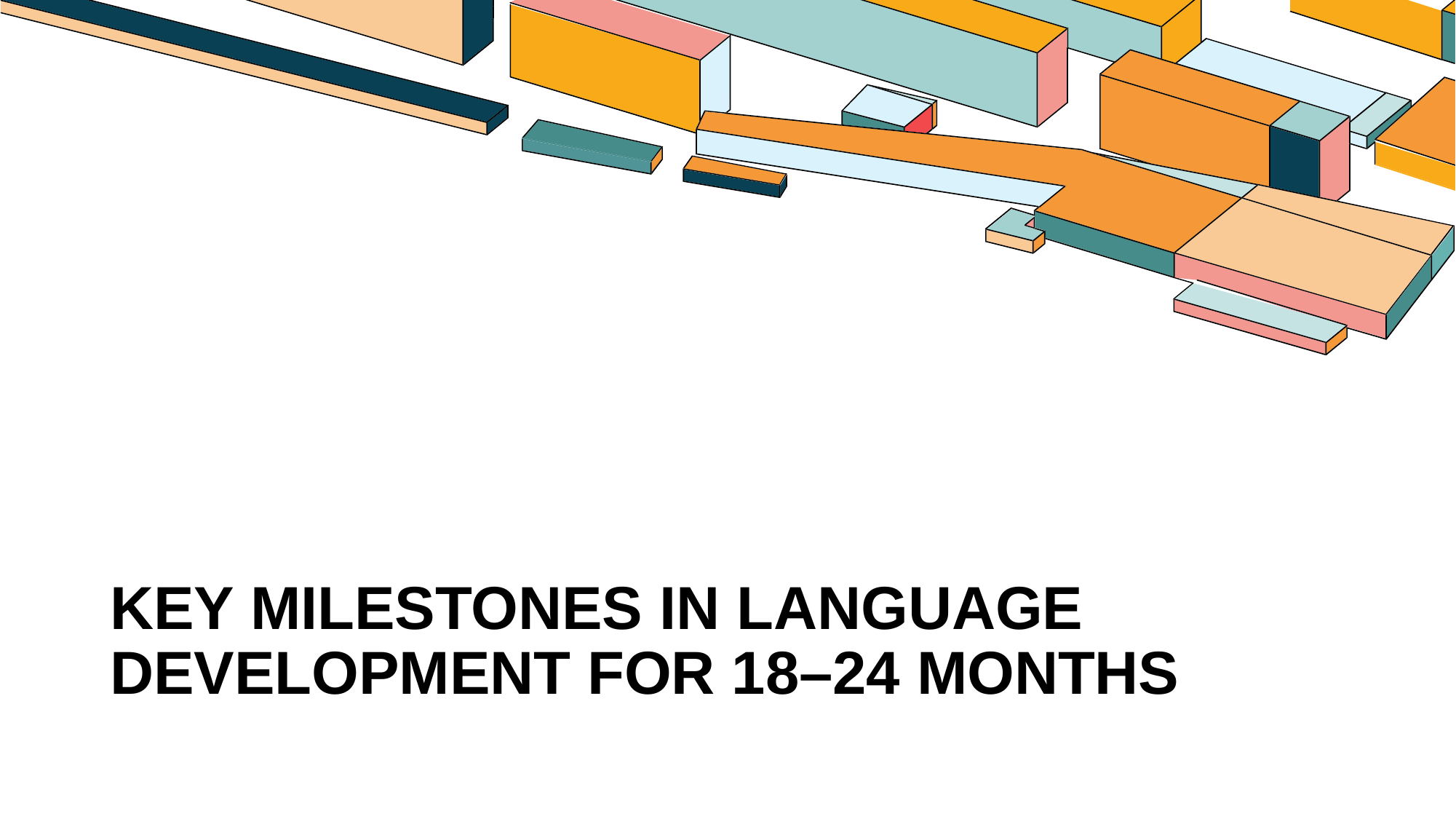

# Key Milestones in Language Development for 18–24 Months